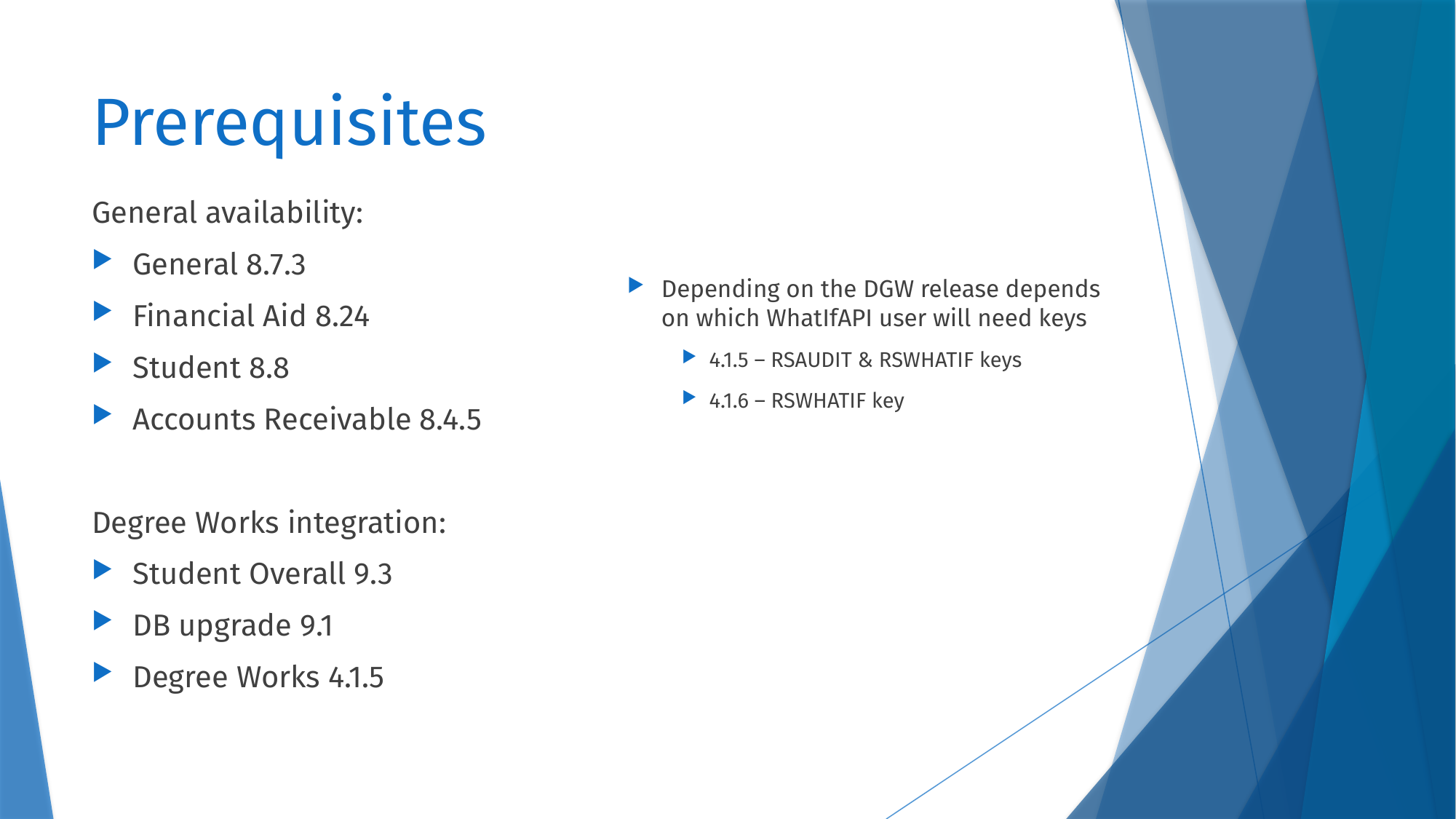

# Prerequisites
General availability:
General 8.7.3
Financial Aid 8.24
Student 8.8
Accounts Receivable 8.4.5

Degree Works integration:
Student Overall 9.3
DB upgrade 9.1
Degree Works 4.1.5

Depending on the DGW release depends on which WhatIfAPI user will need keys
4.1.5 – RSAUDIT & RSWHATIF keys
4.1.6 – RSWHATIF key